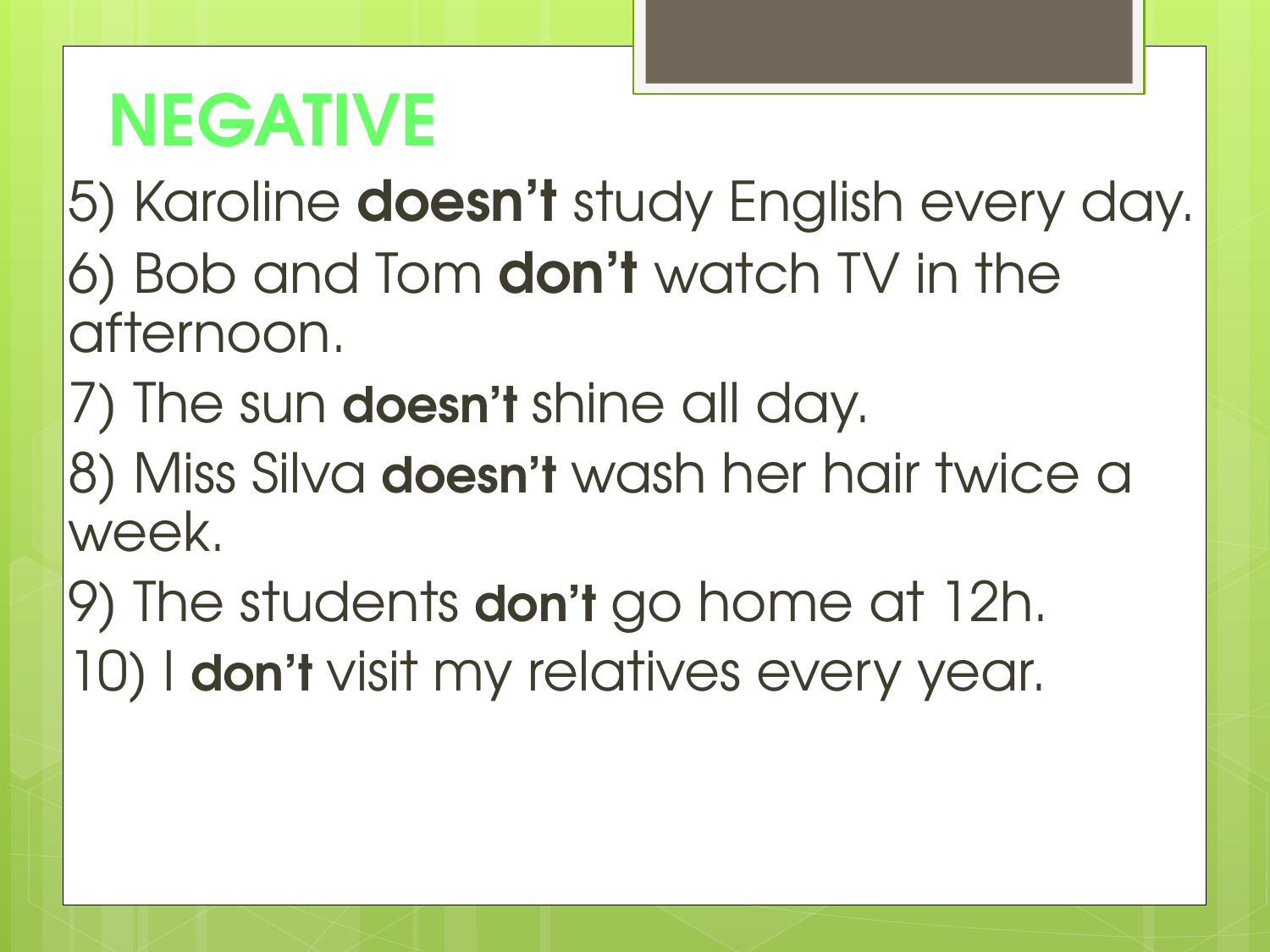

# NEGATIVE
5) Karoline doesn’t study English every day.
6) Bob and Tom don’t watch TV in the afternoon.
7) The sun doesn’t shine all day.
8) Miss Silva doesn’t wash her hair twice a week.
9) The students don’t go home at 12h.
10) I don’t visit my relatives every year.